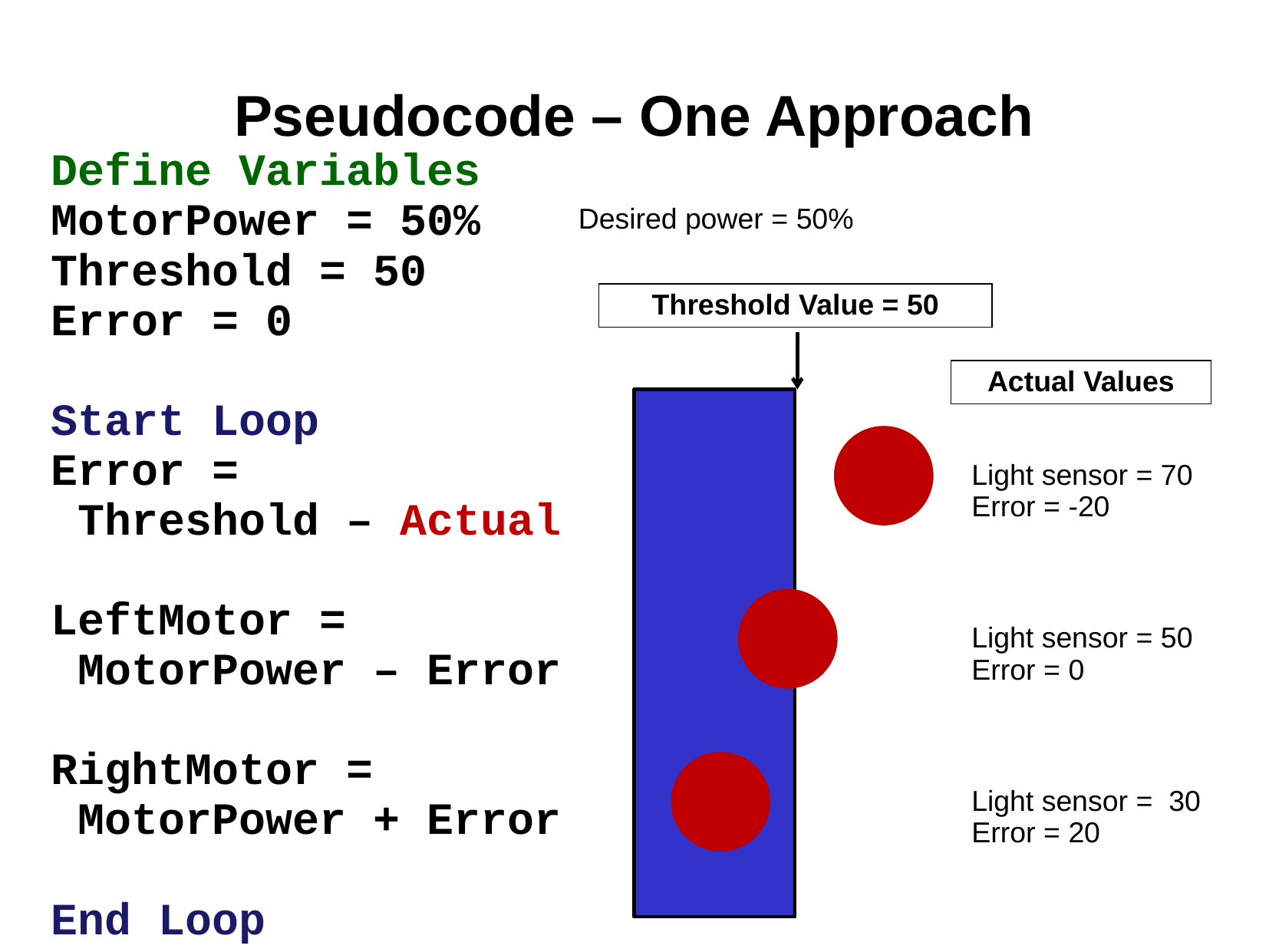

# Pseudocode – One Approach
Define Variables
MotorPower = 50%
Threshold = 50
Error = 0

Start Loop
Error =
 Threshold – Actual

LeftMotor =
 MotorPower – Error

RightMotor =
 MotorPower + Error

End Loop

Desired power = 50%

Threshold Value = 50
Actual Values

Light sensor = 70
Error = -20

Light sensor = 50
Error = 0

Light sensor =  30
Error = 20